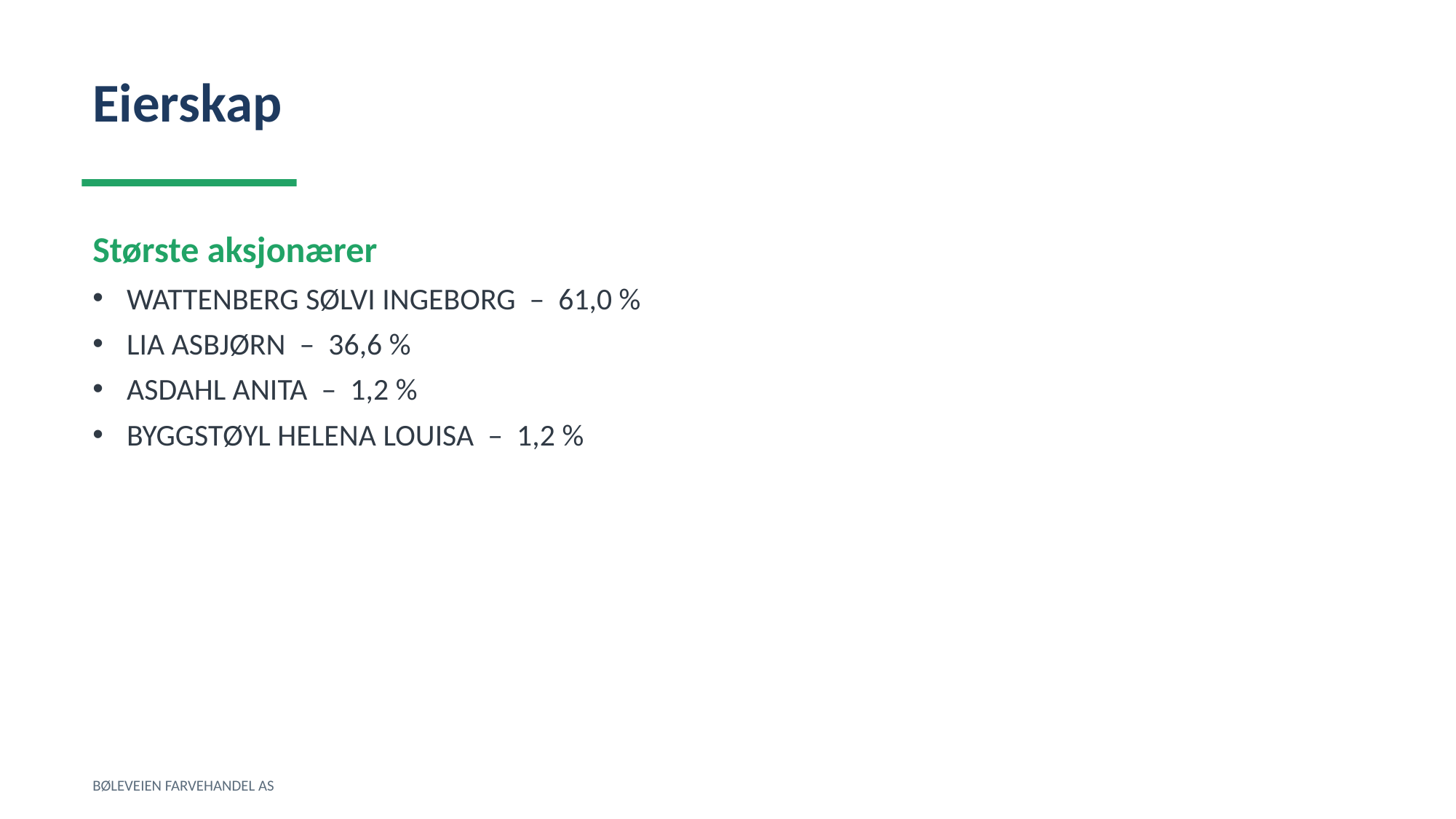

Eierskap

Største aksjonærer
WATTENBERG SØLVI INGEBORG  –  61,0 %
LIA ASBJØRN  –  36,6 %
ASDAHL ANITA  –  1,2 %
BYGGSTØYL HELENA LOUISA  –  1,2 %
BØLEVEIEN FARVEHANDEL AS